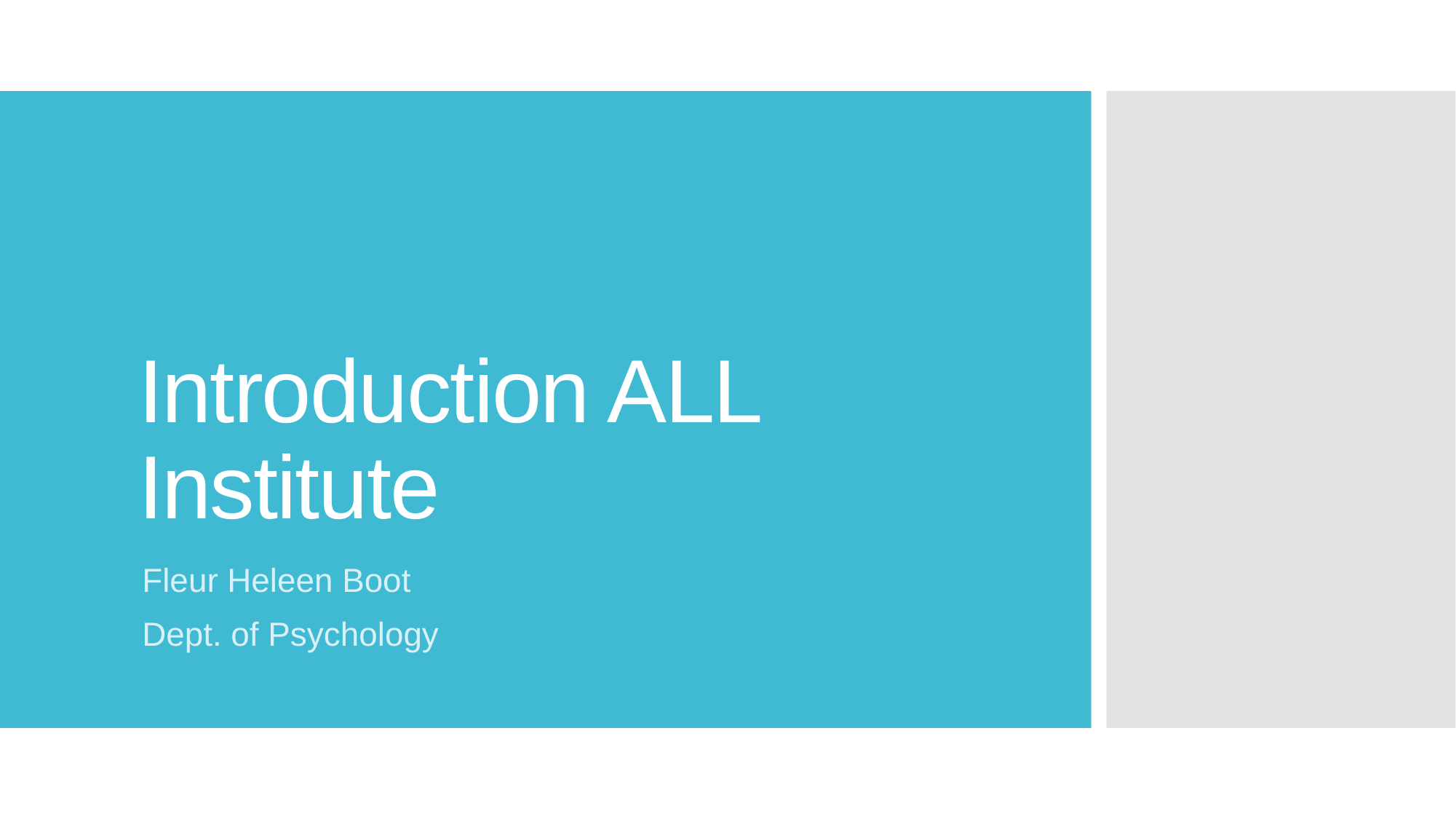

# Introduction ALL Institute
Fleur Heleen Boot
Dept. of Psychology